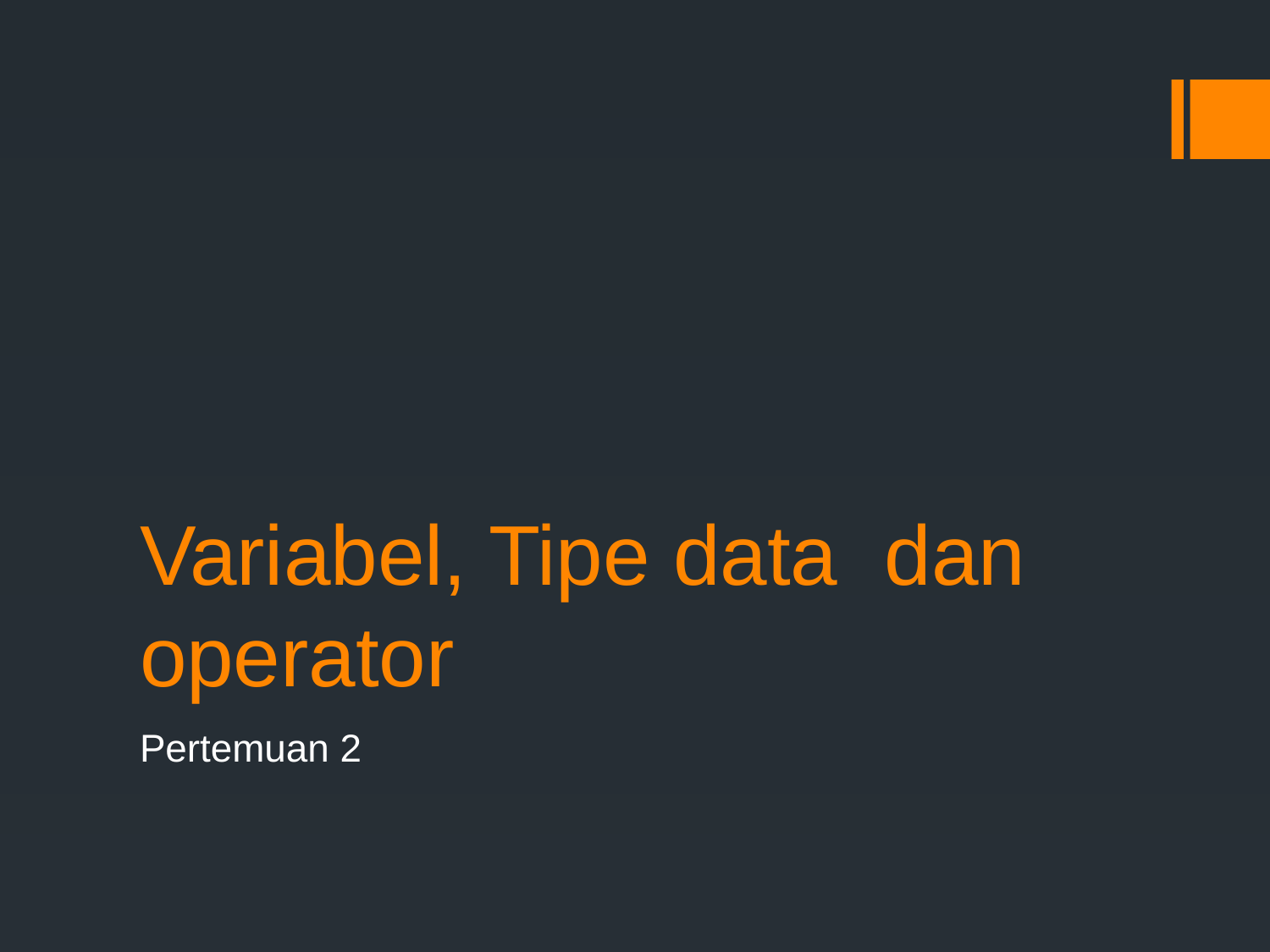

# Variabel, Tipe data  dan operator
Pertemuan 2